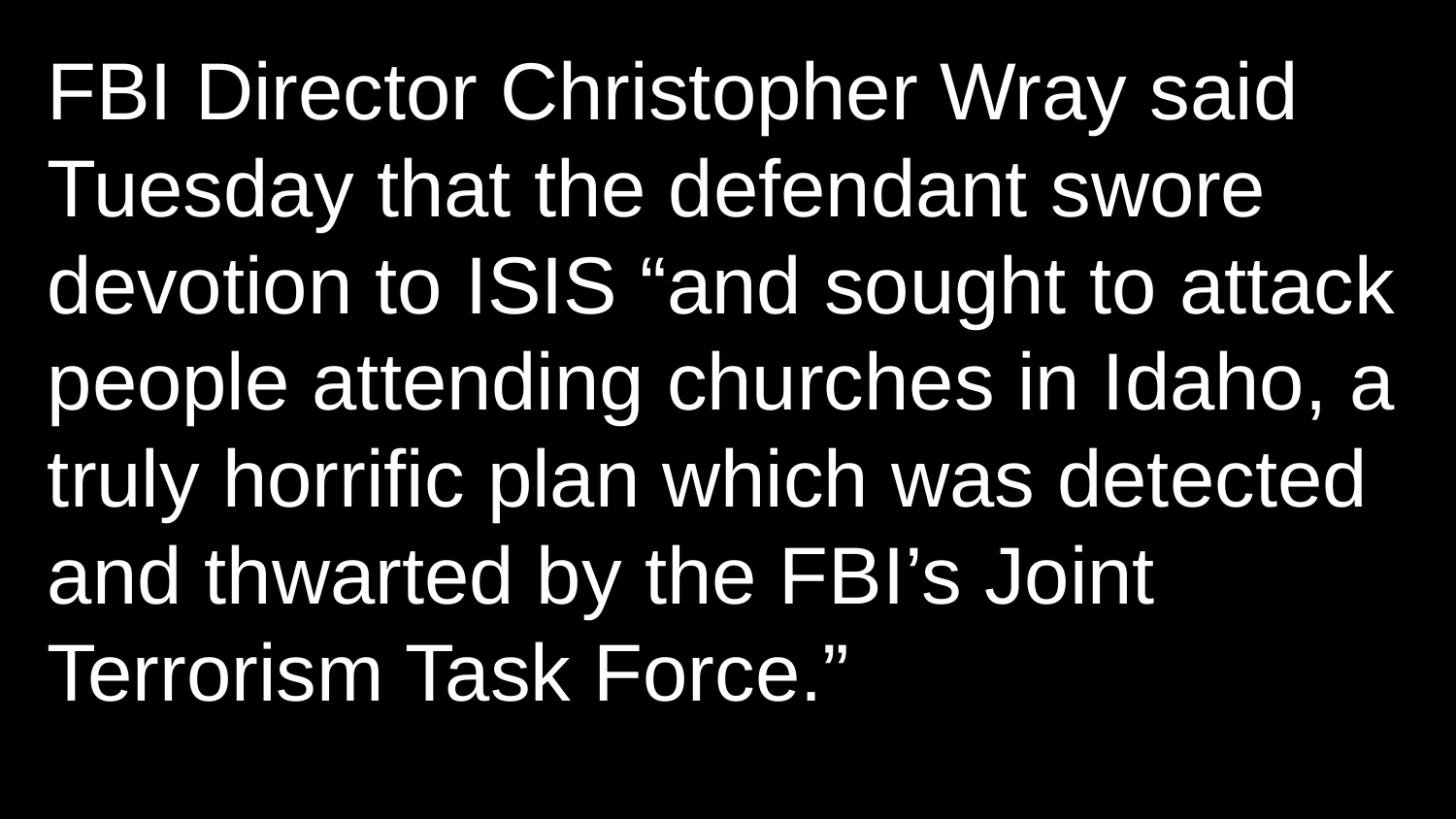

FBI Director Christopher Wray said Tuesday that the defendant swore devotion to ISIS “and sought to attack people attending churches in Idaho, a truly horrific plan which was detected and thwarted by the FBI’s Joint Terrorism Task Force.”